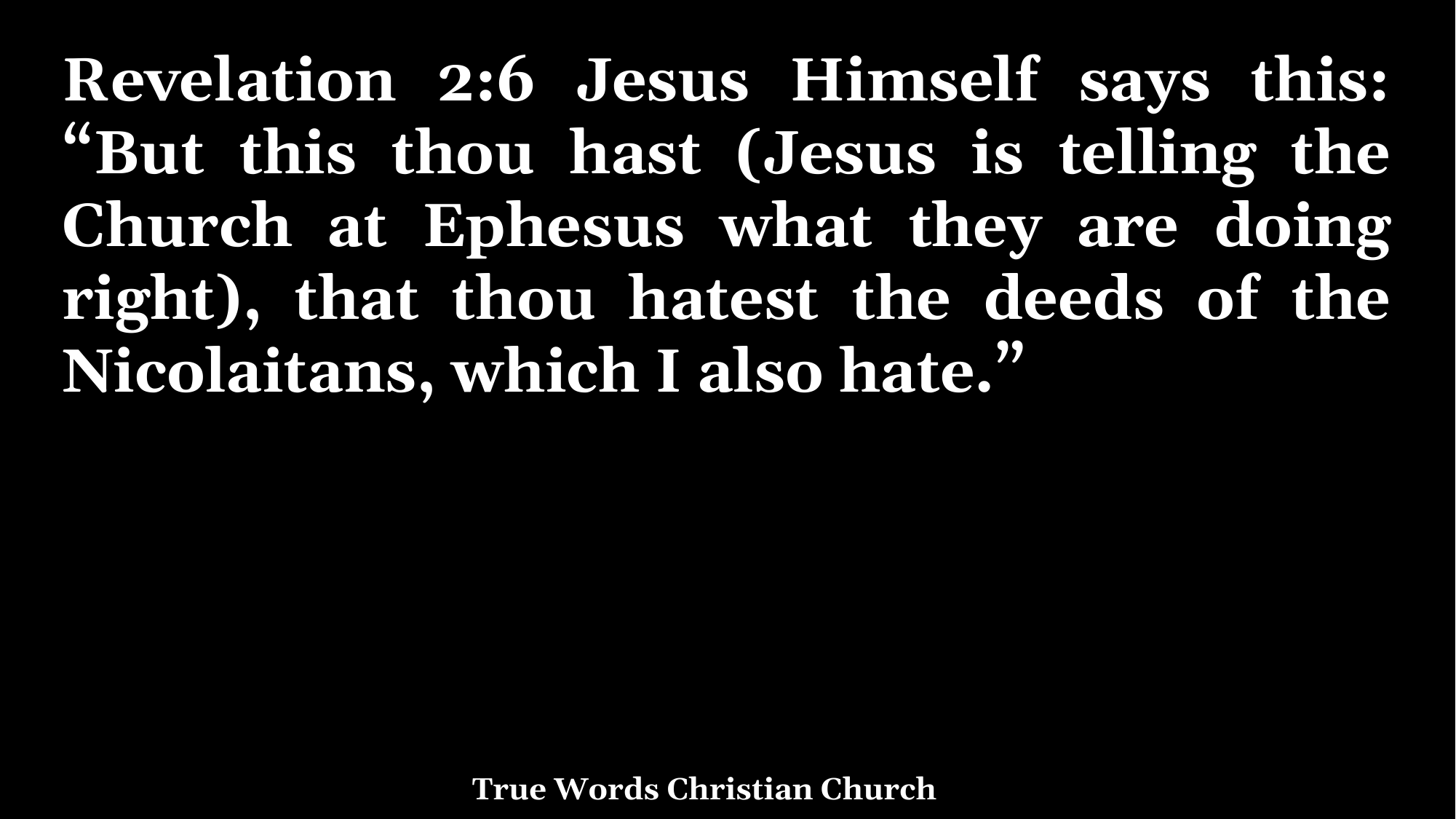

Revelation 2:6 Jesus Himself says this: “But this thou hast (Jesus is telling the Church at Ephesus what they are doing right), that thou hatest the deeds of the Nicolaitans, which I also hate.”
True Words Christian Church